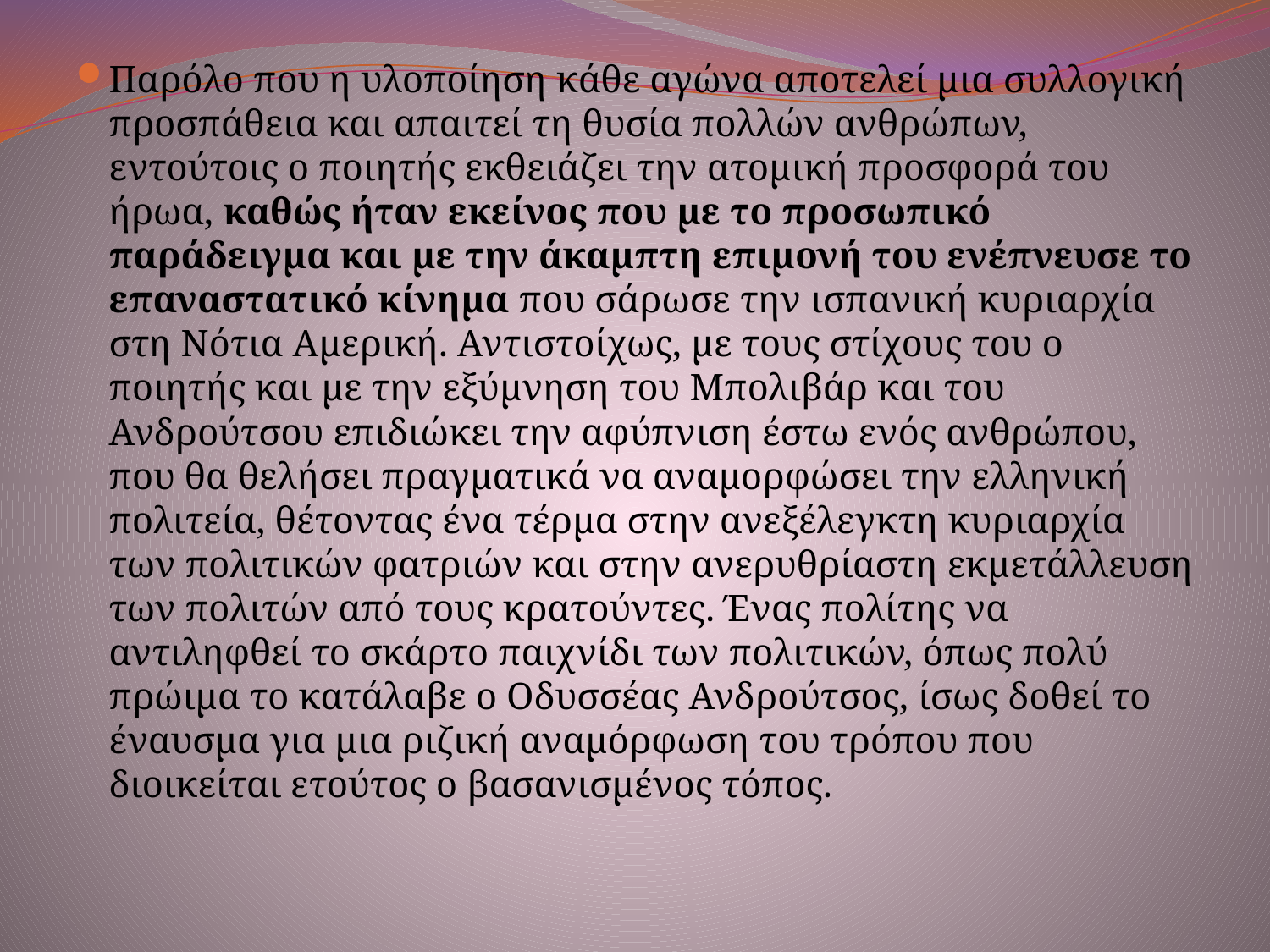

#
Παρόλο που η υλοποίηση κάθε αγώνα αποτελεί μια συλλογική προσπάθεια και απαιτεί τη θυσία πολλών ανθρώπων, εντούτοις ο ποιητής εκθειάζει την ατομική προσφορά του ήρωα, καθώς ήταν εκείνος που με το προσωπικό παράδειγμα και με την άκαμπτη επιμονή του ενέπνευσε το επαναστατικό κίνημα που σάρωσε την ισπανική κυριαρχία στη Νότια Αμερική. Αντιστοίχως, με τους στίχους του ο ποιητής και με την εξύμνηση του Μπολιβάρ και του Ανδρούτσου επιδιώκει την αφύπνιση έστω ενός ανθρώπου, που θα θελήσει πραγματικά να αναμορφώσει την ελληνική πολιτεία, θέτοντας ένα τέρμα στην ανεξέλεγκτη κυριαρχία των πολιτικών φατριών και στην ανερυθρίαστη εκμετάλλευση των πολιτών από τους κρατούντες. Ένας πολίτης να αντιληφθεί το σκάρτο παιχνίδι των πολιτικών, όπως πολύ πρώιμα το κατάλαβε ο Οδυσσέας Ανδρούτσος, ίσως δοθεί το έναυσμα για μια ριζική αναμόρφωση του τρόπου που διοικείται ετούτος ο βασανισμένος τόπος.